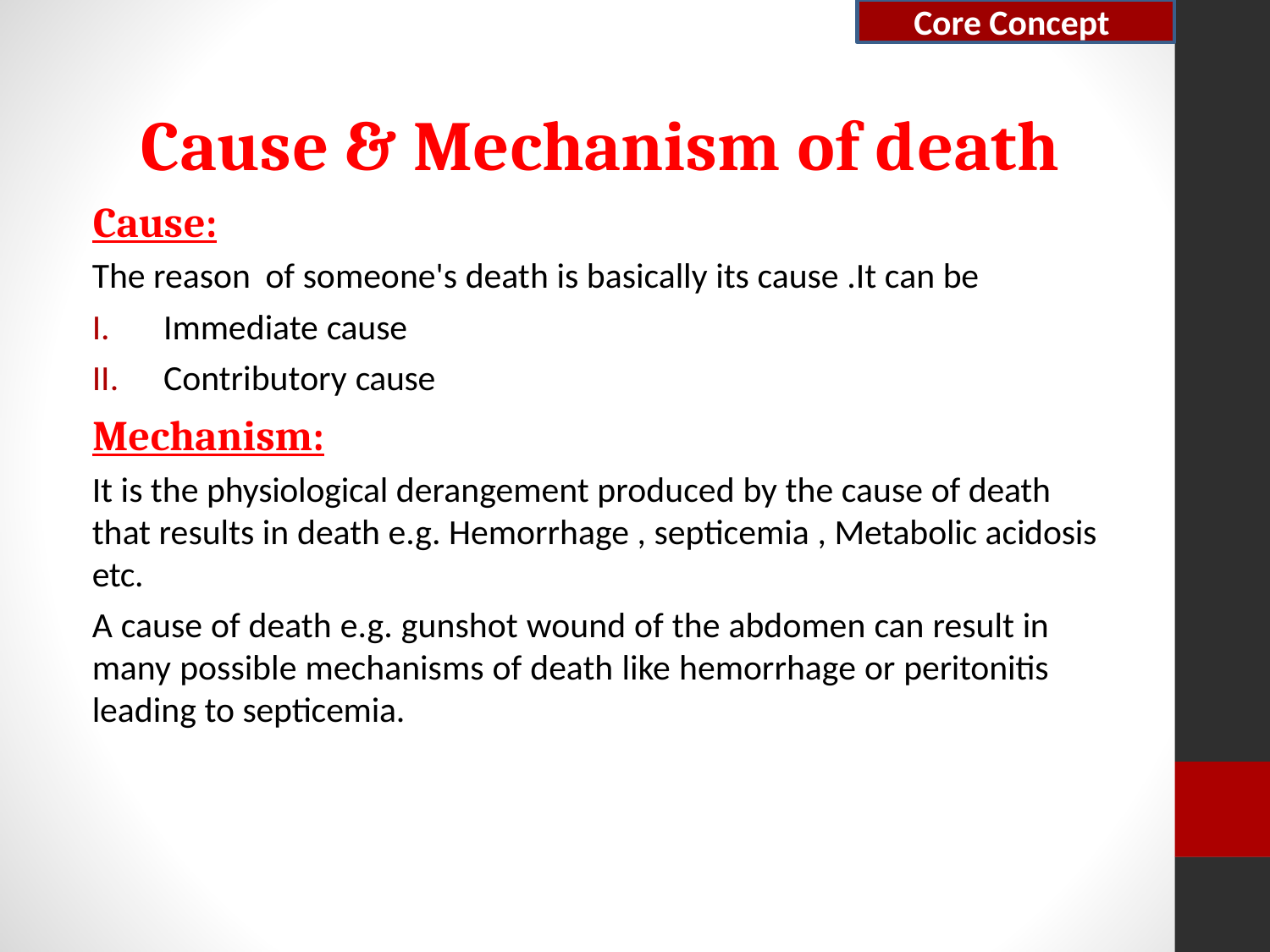

Core Concept
# Cause & Mechanism of death
Cause:
The reason of someone's death is basically its cause .It can be
Immediate cause
Contributory cause
Mechanism:
It is the physiological derangement produced by the cause of death that results in death e.g. Hemorrhage , septicemia , Metabolic acidosis etc.
A cause of death e.g. gunshot wound of the abdomen can result in many possible mechanisms of death like hemorrhage or peritonitis leading to septicemia.